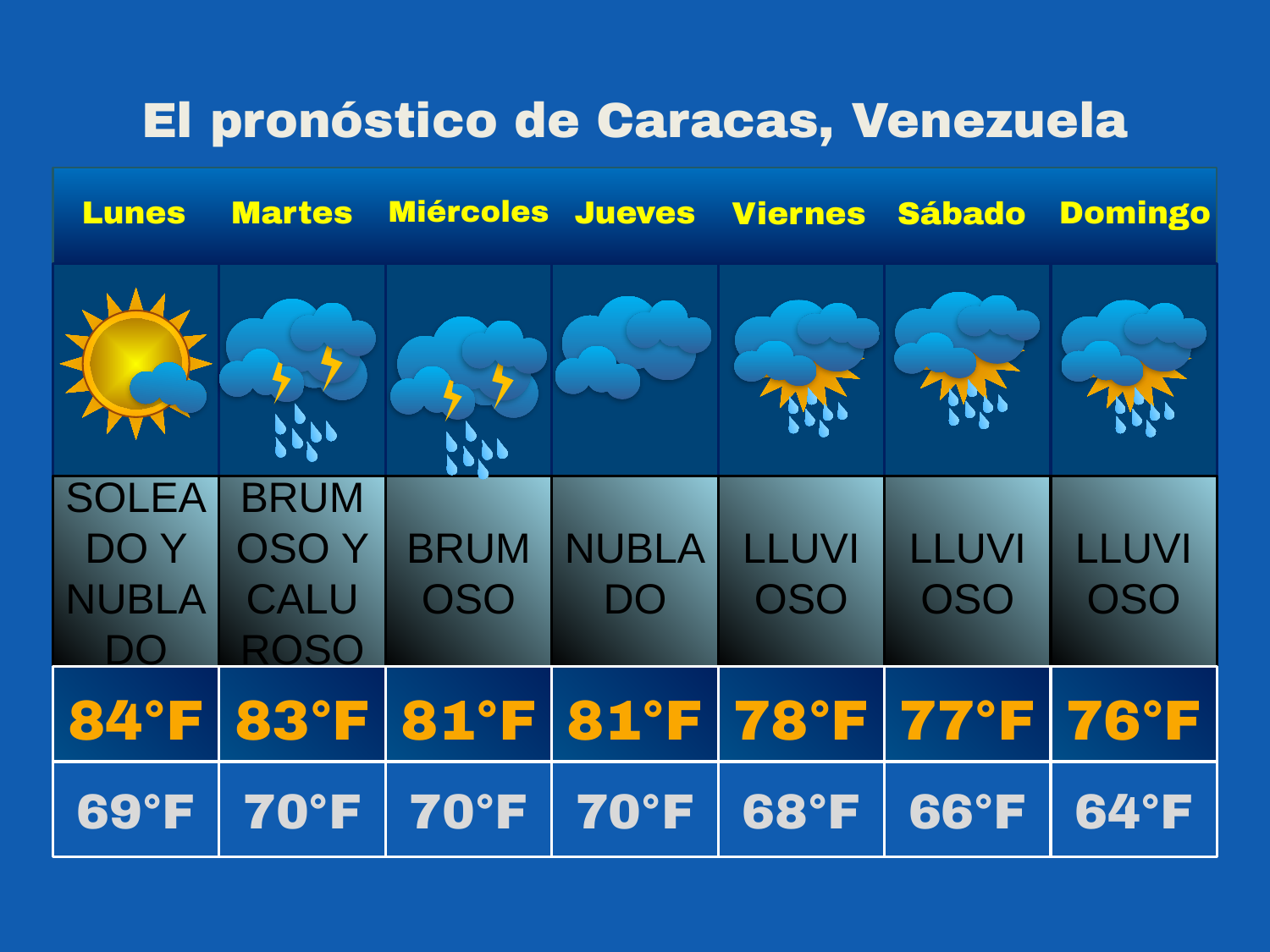

# El pronóstico de Caracas, Venezuela

Lunes
Martes
Miércoles
Jueves
Domingo
Viernes
Sábado

SOLEADO Y NUBLADO
BRUMOSO Y CALUROSO
BRUMOSO
NUBLADO
LLUVIOSO
LLUVIOSO
LLUVIOSO
84°F
83°F
81°F
81°F
78°F
77°F
76°F
69°F
70°F
70°F
70°F
68°F
66°F
64°F